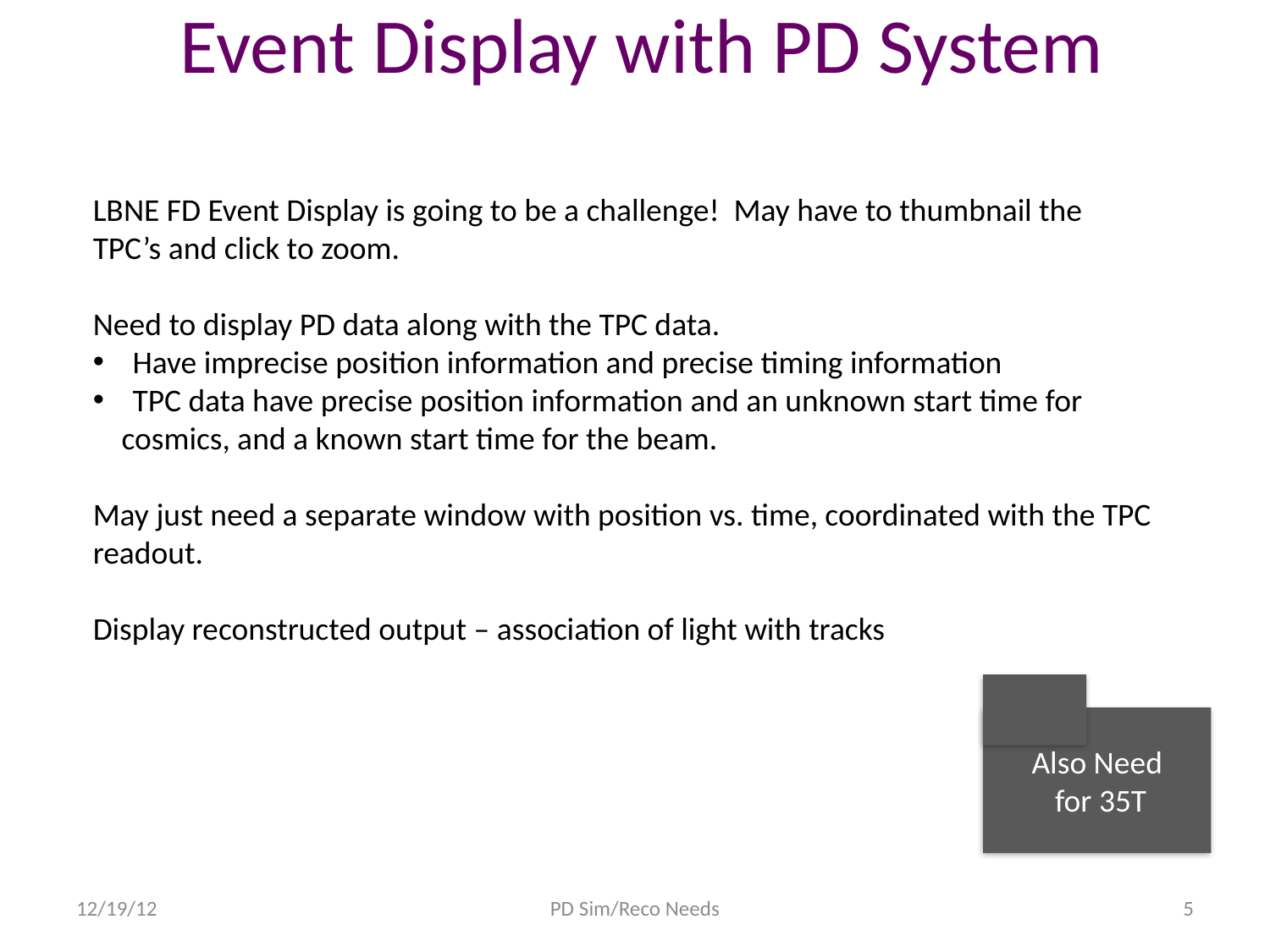

# Event Display with PD System
LBNE FD Event Display is going to be a challenge!  May have to thumbnail the
TPC’s and click to zoom.

Need to display PD data along with the TPC data.
Have imprecise position information and precise timing information
TPC data have precise position information and an unknown start time for
    cosmics, and a known start time for the beam.

May just need a separate window with position vs. time, coordinated with the TPC
readout.

Display reconstructed output – association of light with tracks

Also Need
 for 35T
12/19/12
PD Sim/Reco Needs
5